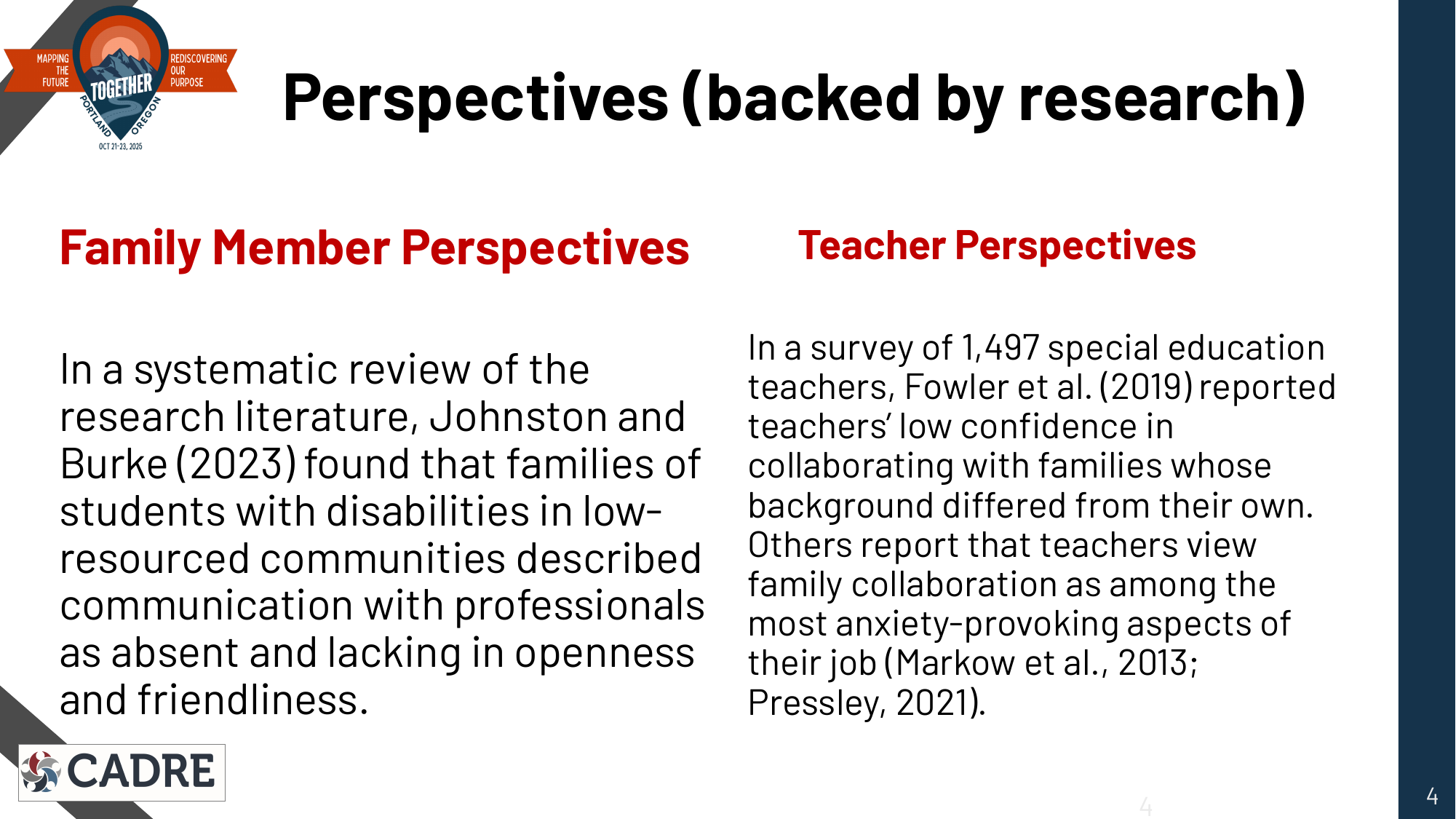

# Perspectives (backed by research)
Family Member Perspectives

In a systematic review of the research literature, Johnston and Burke (2023) found that families of students with disabilities in low-resourced communities described communication with professionals as absent and lacking in openness and friendliness.

      Teacher Perspectives

In a survey of 1,497 special education teachers, Fowler et al. (2019) reported teachers’ low confidence in collaborating with families whose background differed from their own. Others report that teachers view family collaboration as among the most anxiety-provoking aspects of their job (Markow et al., 2013; Pressley, 2021).